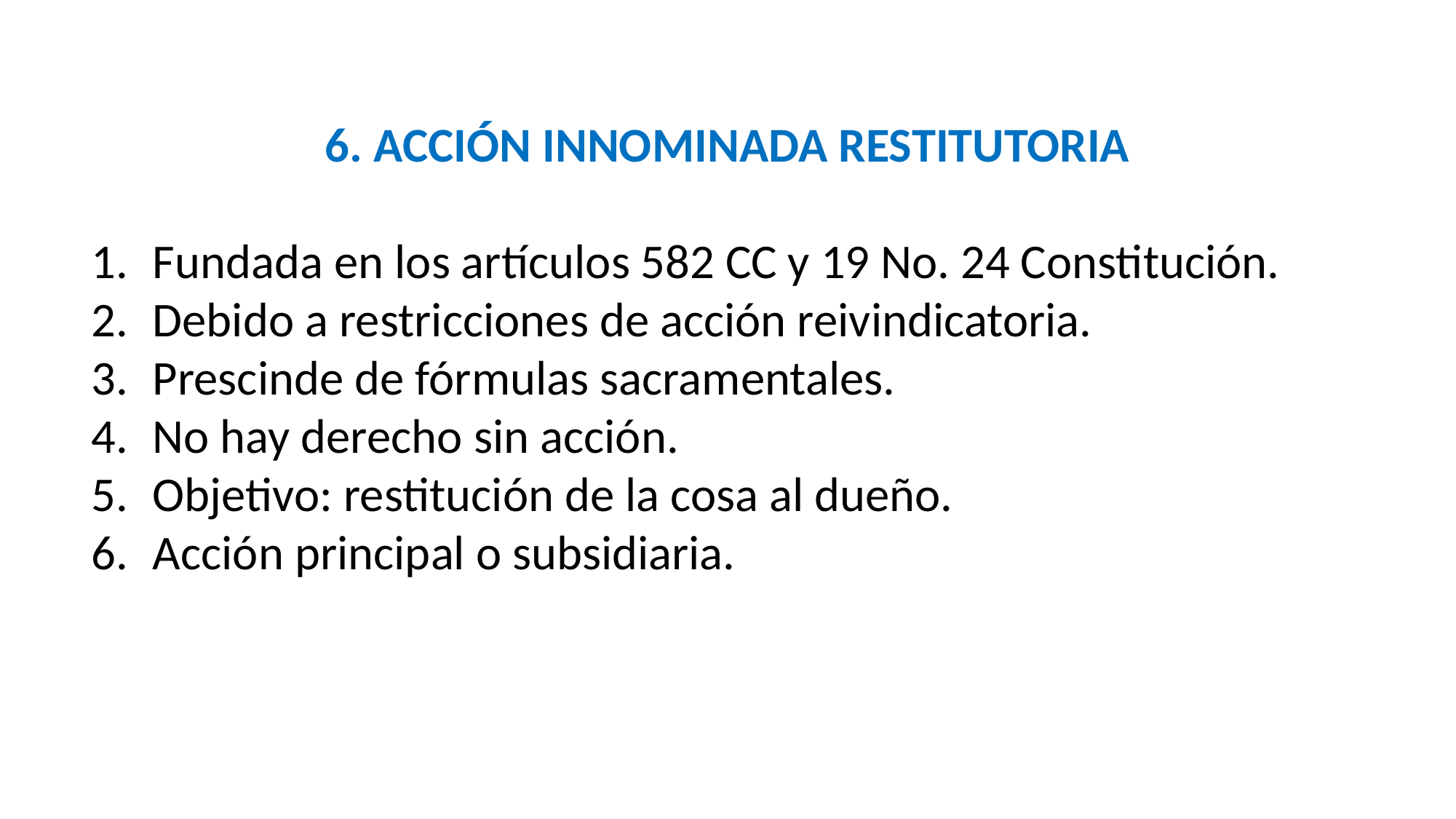

6. ACCIÓN INNOMINADA RESTITUTORIA

Fundada en los artículos 582 CC y 19 No. 24 Constitución.
Debido a restricciones de acción reivindicatoria.
Prescinde de fórmulas sacramentales.
No hay derecho sin acción.
Objetivo: restitución de la cosa al dueño.
Acción principal o subsidiaria.